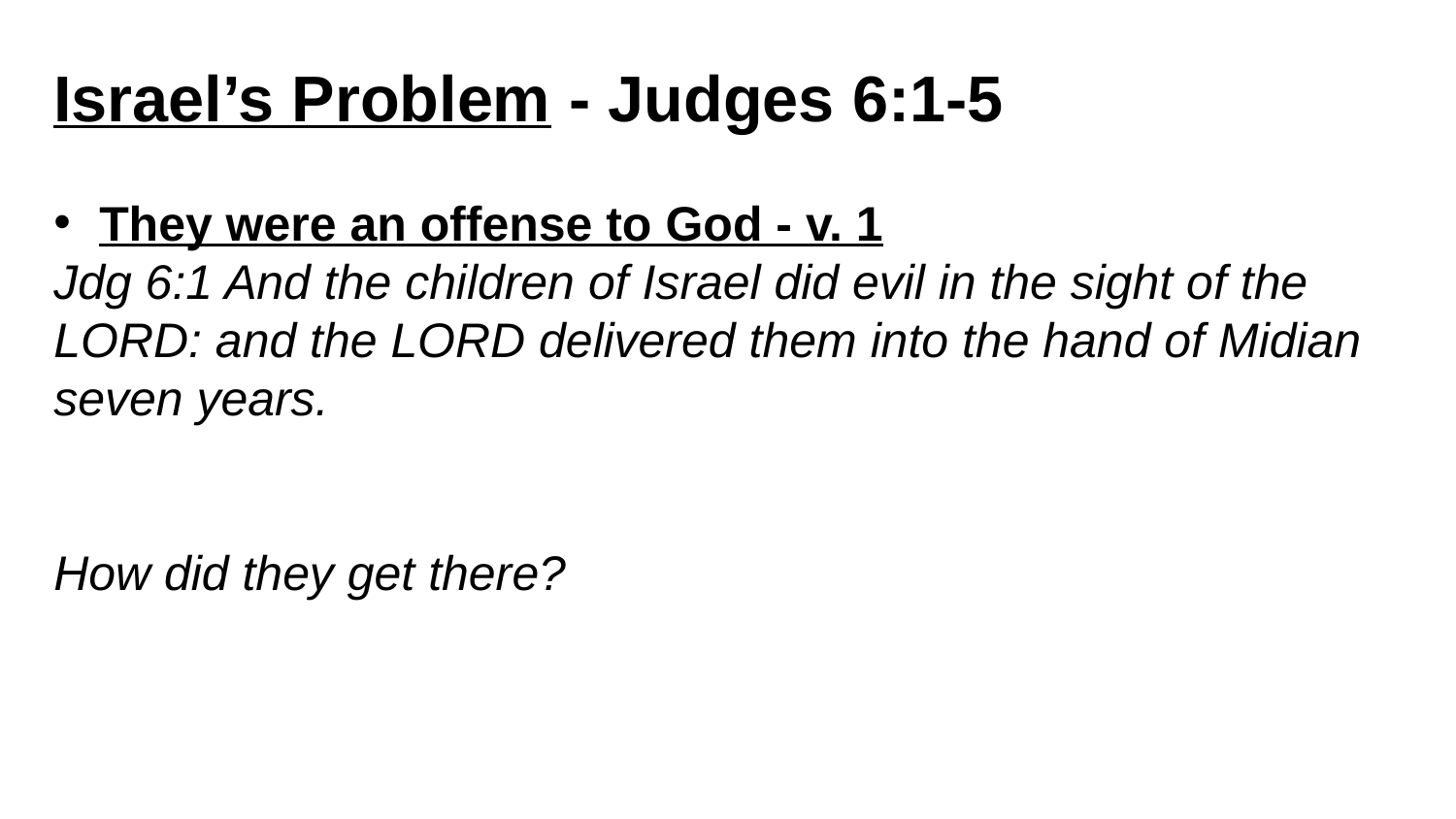

Israel’s Problem - Judges 6:1-5

They were an offense to God - v. 1
Jdg 6:1 And the children of Israel did evil in the sight of the LORD: and the LORD delivered them into the hand of Midian seven years.

How did they get there?